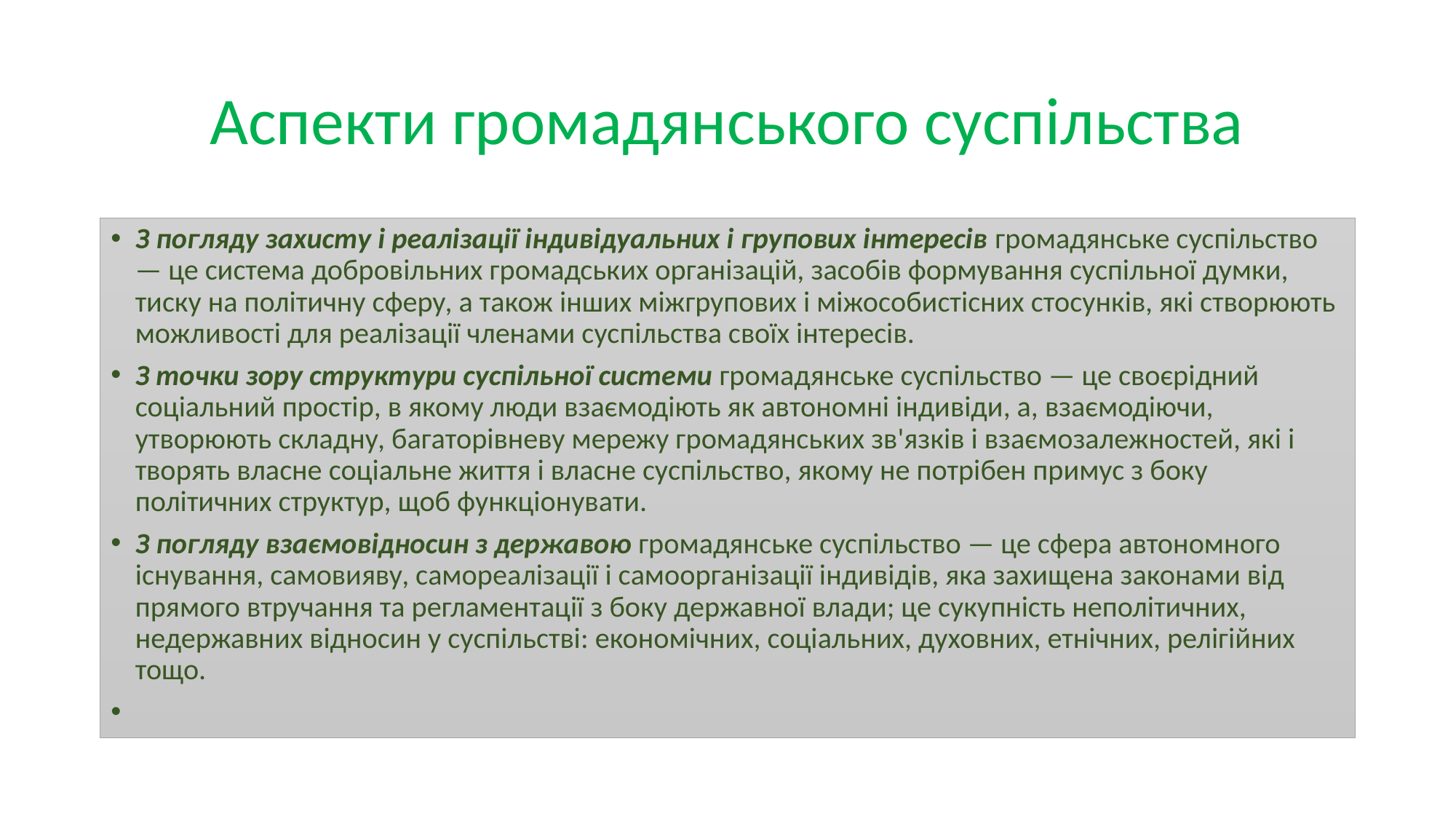

# Аспекти громадянського суспільства
З погляду захисту і реалізації індивідуальних і групових інтересів громадянське суспільство — це система добровільних громадських організацій, засобів формування суспільної думки, тиску на політичну сферу, а також інших міжгрупових і міжособистісних стосунків, які створюють можливості для реалізації членами суспільства своїх інтересів.
З точки зору структури суспільної системи громадянське суспільство — це своєрідний соціальний простір, в якому люди взаємодіють як автономні індивіди, а, взаємодіючи, утворюють складну, багаторівневу мережу громадянських зв'язків і взаємозалежностей, які і творять власне соціальне життя і власне суспільство, якому не потрібен примус з боку політичних структур, щоб функціонувати.
З погляду взаємовідносин з державою громадянське суспільство — це сфера автономного існування, самовияву, самореалізації і самоорганізації індивідів, яка захищена законами від прямого втручання та регламентації з боку державної влади; це сукупність неполітичних, недержавних відносин у суспільстві: економічних, соціальних, духовних, етнічних, релігійних тощо.